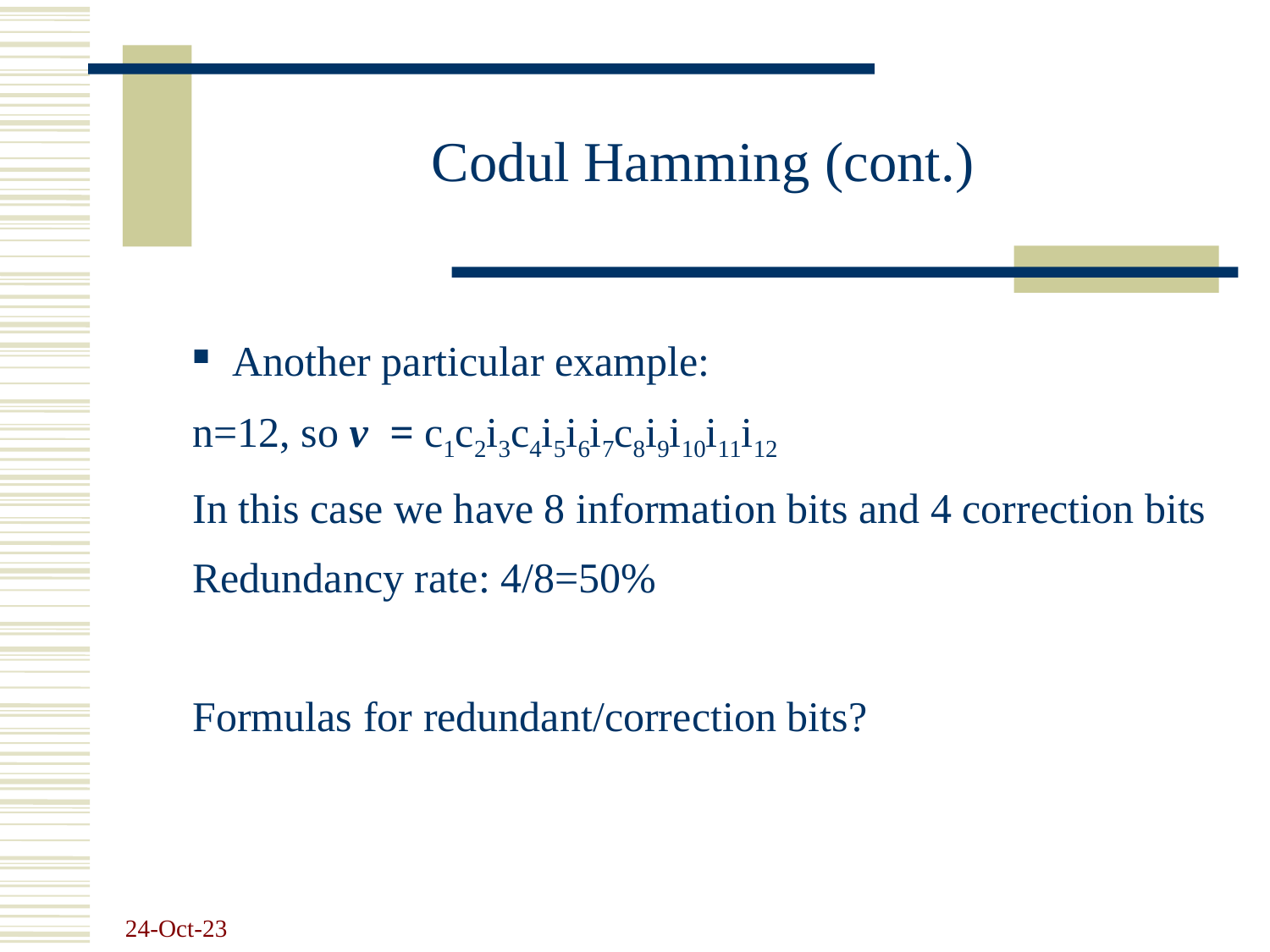

# Codul Hamming (cont.)
Another particular example:
n=12, so v  = c1c2i3c4i5i6i7c8i9i10i11i12
In this case we have 8 information bits and 4 correction bits
Redundancy rate: 4/8=50%

Formulas for redundant/correction bits?

24-Oct-23